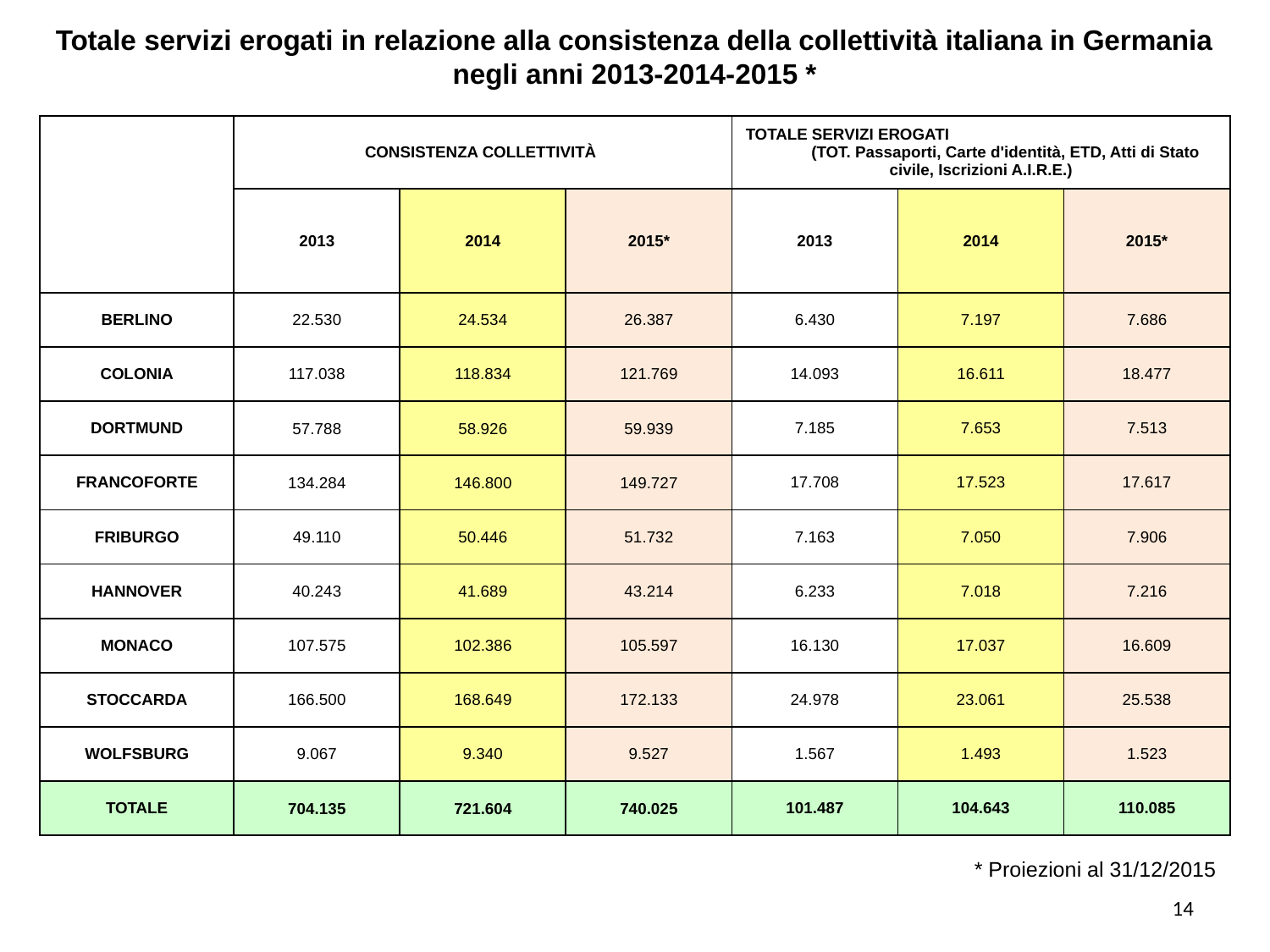

Totale servizi erogati in relazione alla consistenza della collettività italiana in Germania negli anni 2013-2014-2015 *
|  | CONSISTENZA COLLETTIVITÀ |  |  | TOTALE SERVIZI EROGATI (TOT. Passaporti, Carte d'identità, ETD, Atti di Stato civile, Iscrizioni A.I.R.E.) |  |  |
| --- | --- | --- | --- | --- | --- | --- |
|  | 2013 | 2014 | 2015\* | 2013 | 2014 | 2015\* |
| BERLINO | 22.530 | 24.534 | 26.387 | 6.430 | 7.197 | 7.686 |
| COLONIA | 117.038 | 118.834 | 121.769 | 14.093 | 16.611 | 18.477 |
| DORTMUND | 57.788 | 58.926 | 59.939 | 7.185 | 7.653 | 7.513 |
| FRANCOFORTE | 134.284 | 146.800 | 149.727 | 17.708 | 17.523 | 17.617 |
| FRIBURGO | 49.110 | 50.446 | 51.732 | 7.163 | 7.050 | 7.906 |
| HANNOVER | 40.243 | 41.689 | 43.214 | 6.233 | 7.018 | 7.216 |
| MONACO | 107.575 | 102.386 | 105.597 | 16.130 | 17.037 | 16.609 |
| STOCCARDA | 166.500 | 168.649 | 172.133 | 24.978 | 23.061 | 25.538 |
| WOLFSBURG | 9.067 | 9.340 | 9.527 | 1.567 | 1.493 | 1.523 |
| TOTALE | 704.135 | 721.604 | 740.025 | 101.487 | 104.643 | 110.085 |
 * Proiezioni al 31/12/2015
14